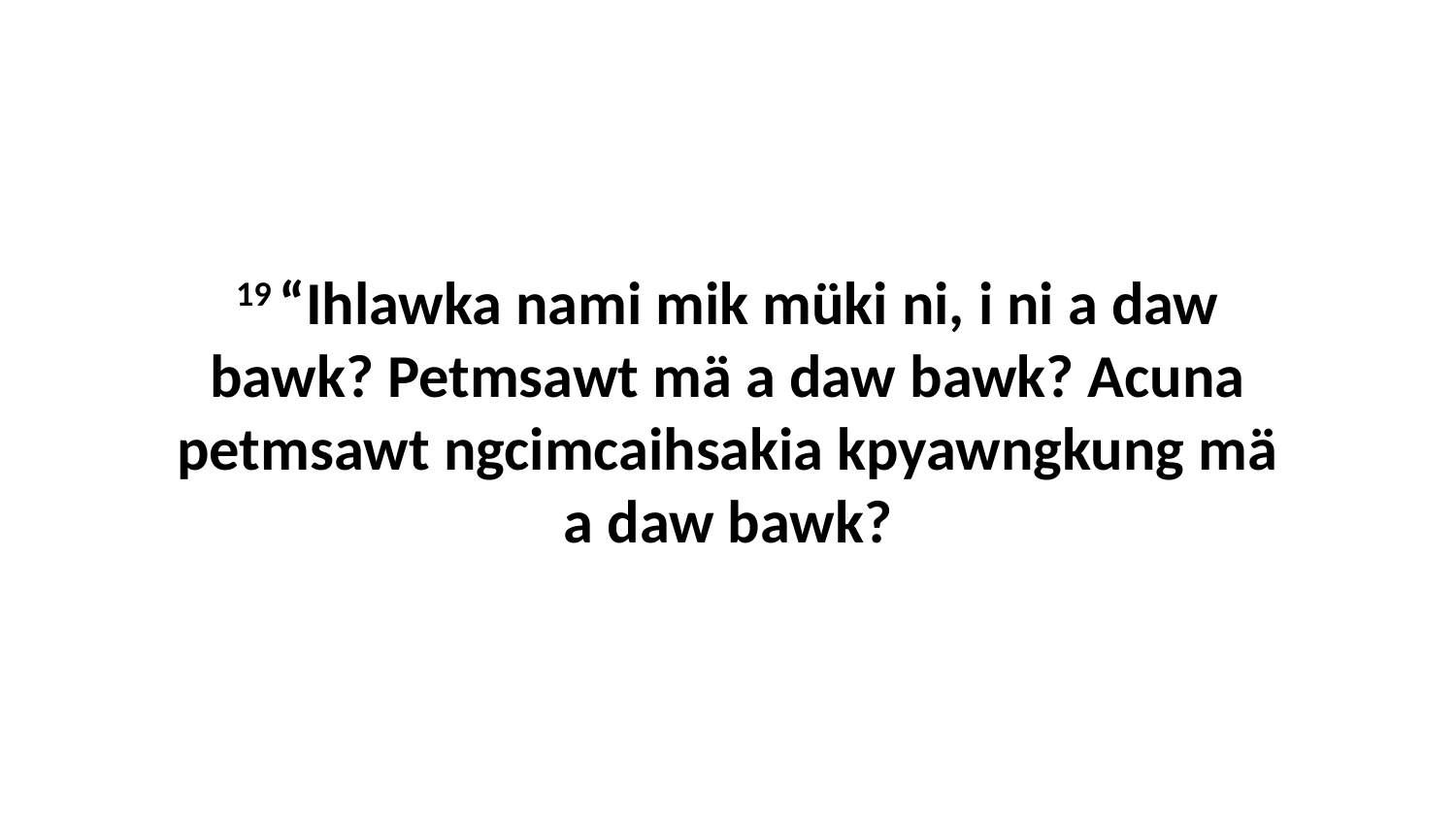

19 “Ihlawka nami mik müki ni, i ni a daw bawk? Petmsawt mä a daw bawk? Acuna petmsawt ngcimcaihsakia kpyawngkung mä a daw bawk?